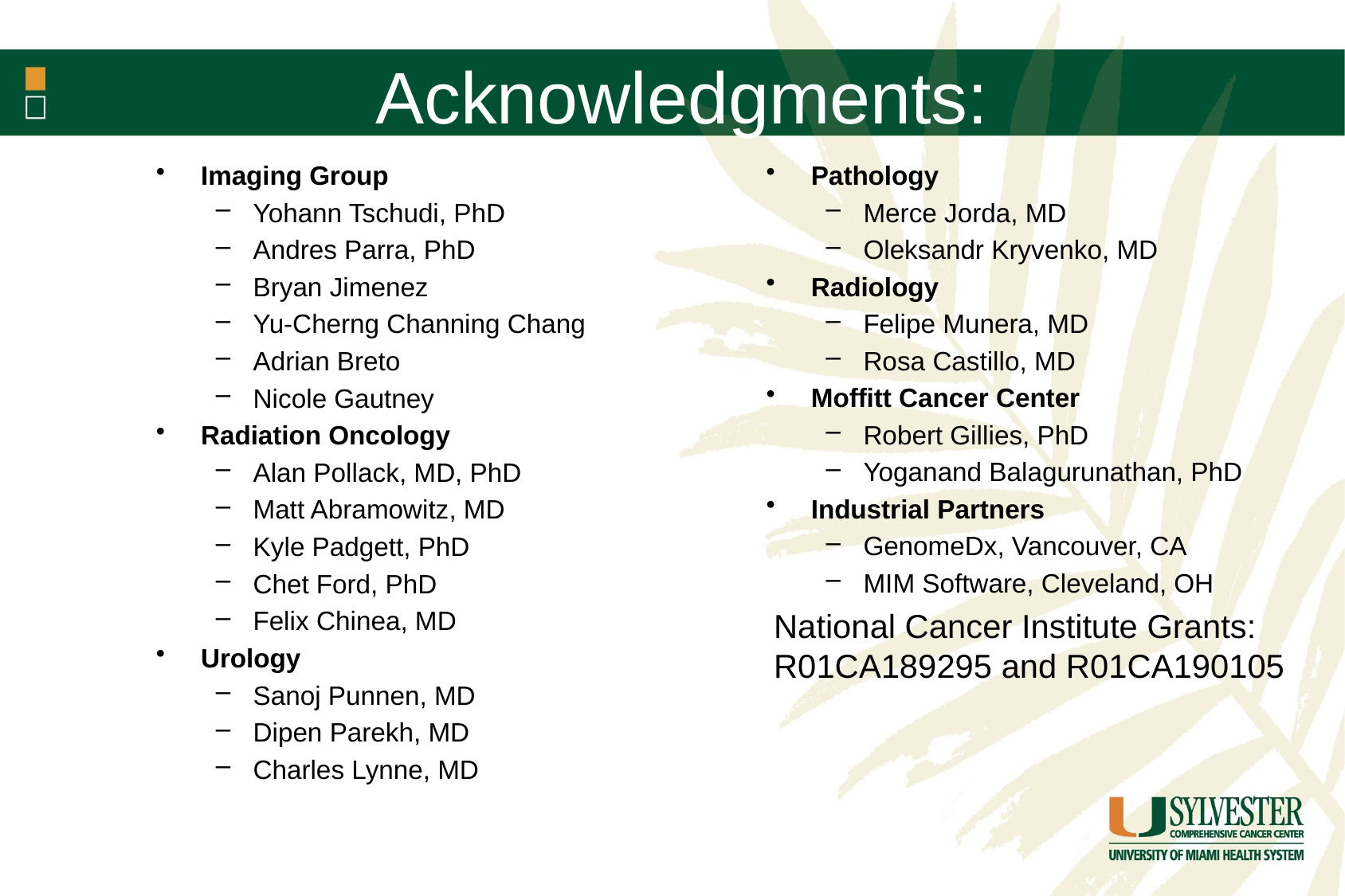

# Acknowledgments:
Imaging Group
Yohann Tschudi, PhD
Andres Parra, PhD
Bryan Jimenez
Yu-Cherng Channing Chang
Adrian Breto
Nicole Gautney
Radiation Oncology
Alan Pollack, MD, PhD
Matt Abramowitz, MD
Kyle Padgett, PhD
Chet Ford, PhD
Felix Chinea, MD
Urology
Sanoj Punnen, MD
Dipen Parekh, MD
Charles Lynne, MD

Pathology
Merce Jorda, MD
Oleksandr Kryvenko, MD
Radiology
Felipe Munera, MD
Rosa Castillo, MD
Moffitt Cancer Center
Robert Gillies, PhD
Yoganand Balagurunathan, PhD
Industrial Partners
GenomeDx, Vancouver, CA
MIM Software, Cleveland, OH
National Cancer Institute Grants: R01CA189295 and R01CA190105